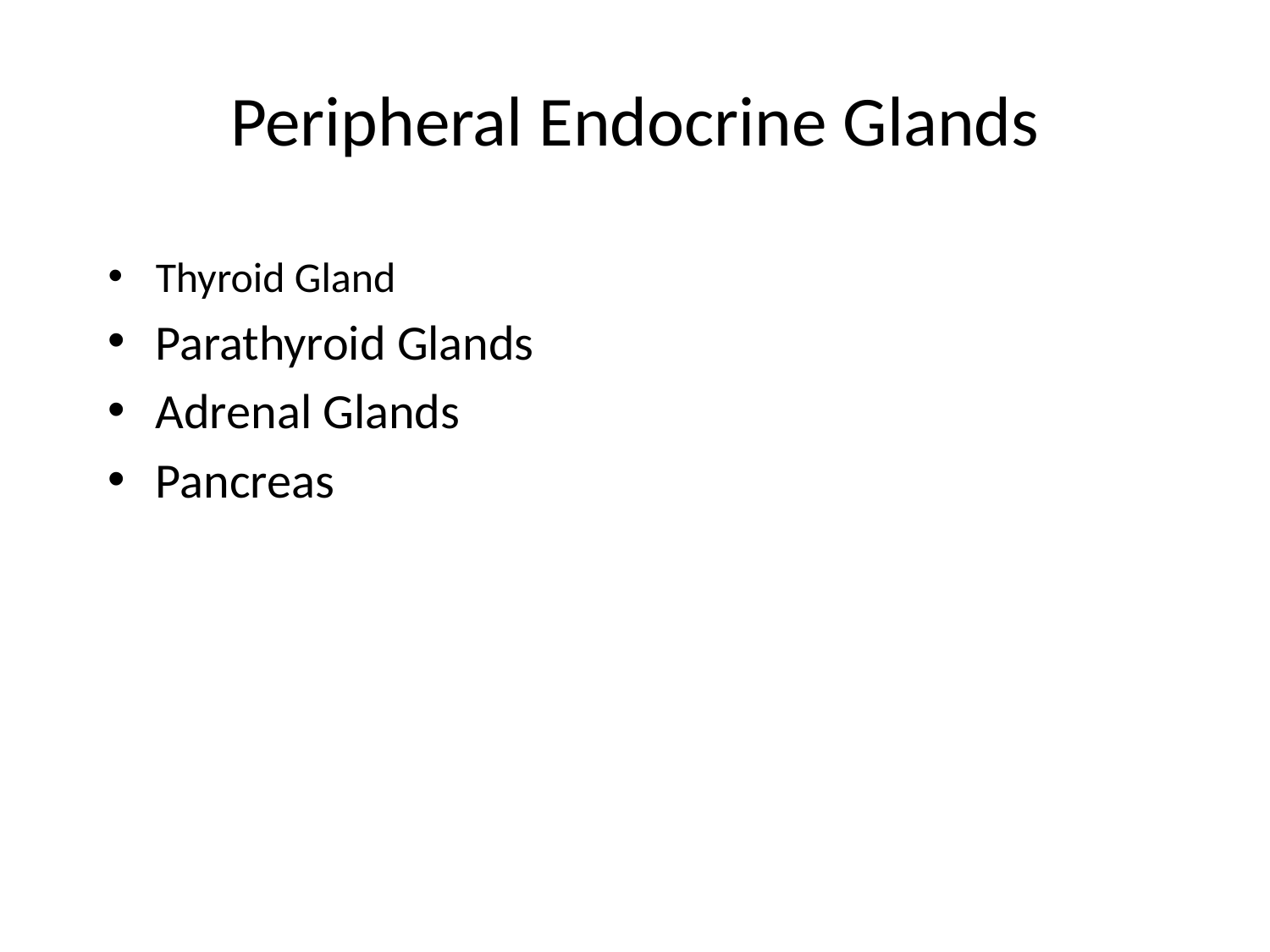

# Peripheral Endocrine Glands
Thyroid Gland
Parathyroid Glands
Adrenal Glands
Pancreas